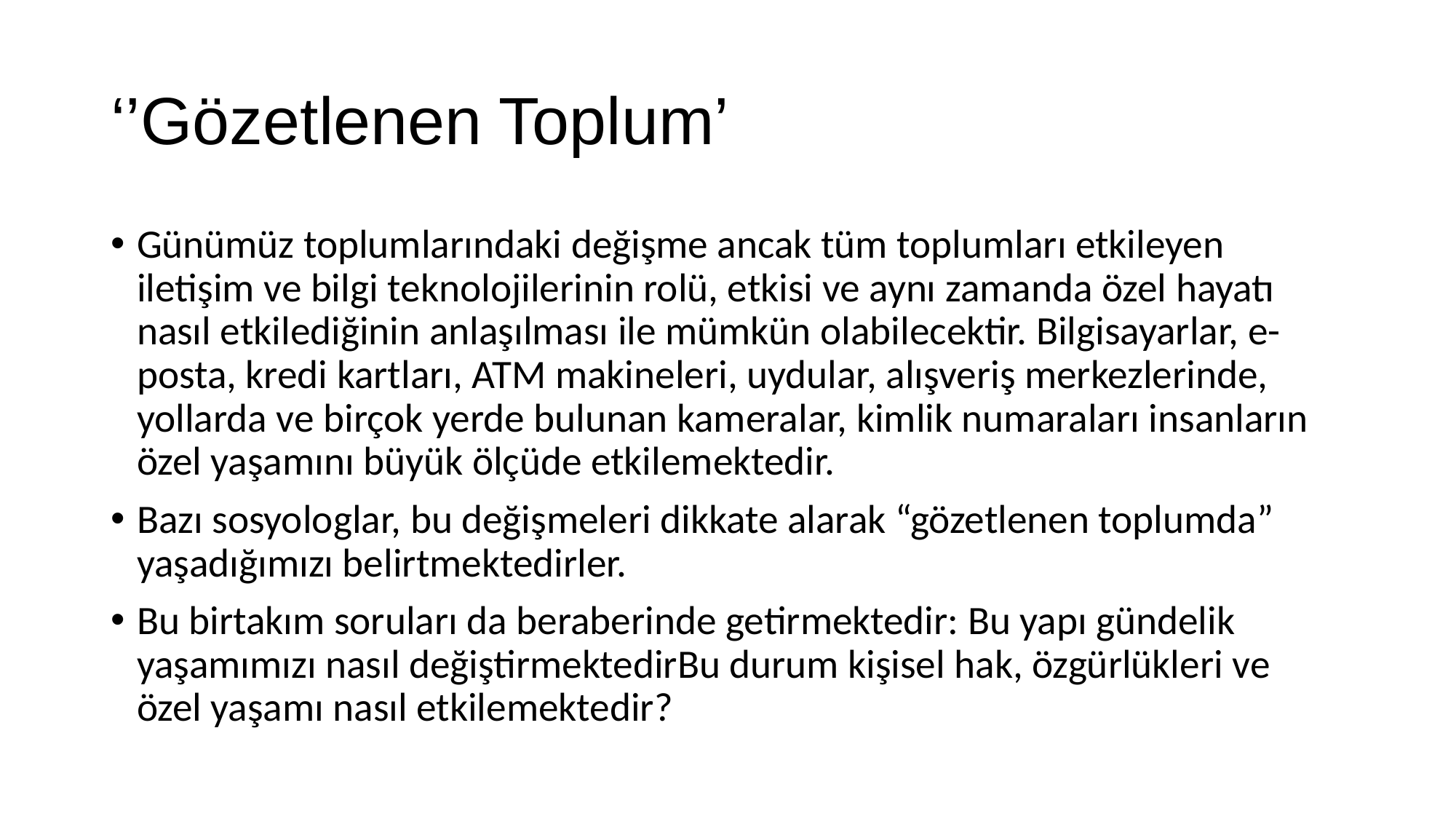

# ‘’Gözetlenen Toplum’
Günümüz toplumlarındaki değişme ancak tüm toplumları etkileyen iletişim ve bilgi teknolojilerinin rolü, etkisi ve aynı zamanda özel hayatı nasıl etkilediğinin anlaşılması ile mümkün olabilecektir. Bilgisayarlar, e-posta, kredi kartları, ATM makineleri, uydular, alışveriş merkezlerinde, yollarda ve birçok yerde bulunan kameralar, kimlik numaraları insanların özel yaşamını büyük ölçüde etkilemektedir.
Bazı sosyologlar, bu değişmeleri dikkate alarak “gözetlenen toplumda” yaşadığımızı belirtmektedirler.
Bu birtakım soruları da beraberinde getirmektedir: Bu yapı gündelik yaşamımızı nasıl değiştirmektedirBu durum kişisel hak, özgürlükleri ve özel yaşamı nasıl etkilemektedir?